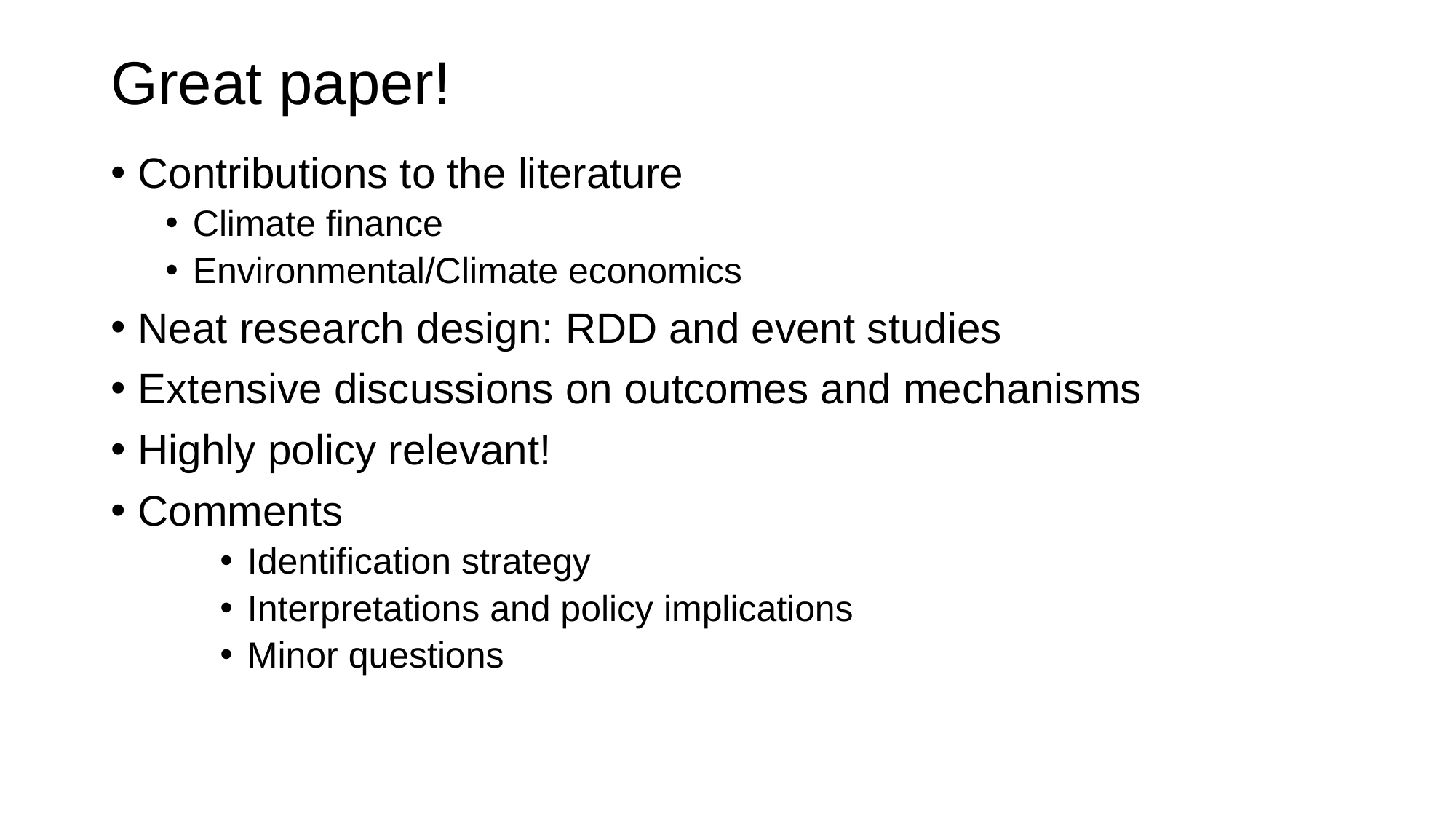

# Great paper!
Contributions to the literature
Climate finance
Environmental/Climate economics
Neat research design: RDD and event studies
Extensive discussions on outcomes and mechanisms
Highly policy relevant!
Comments
Identification strategy
Interpretations and policy implications
Minor questions